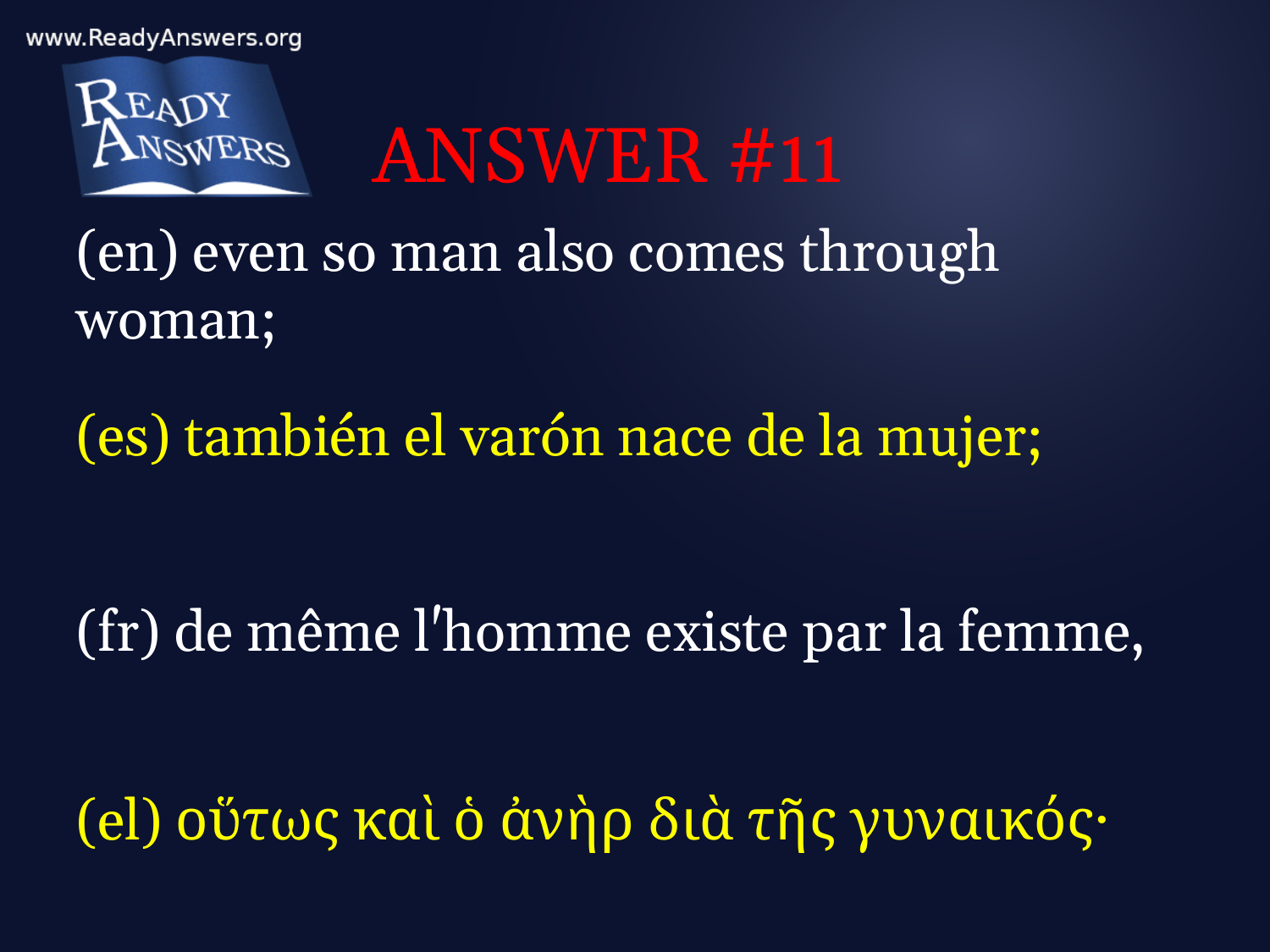

# ANSWER #11
(en) even so man also comes through woman;
(es) también el varón nace de la mujer;
(fr) de même l'homme existe par la femme,
(el) οὕτως καὶ ὁ ἀνὴρ διὰ τῆς γυναικός·